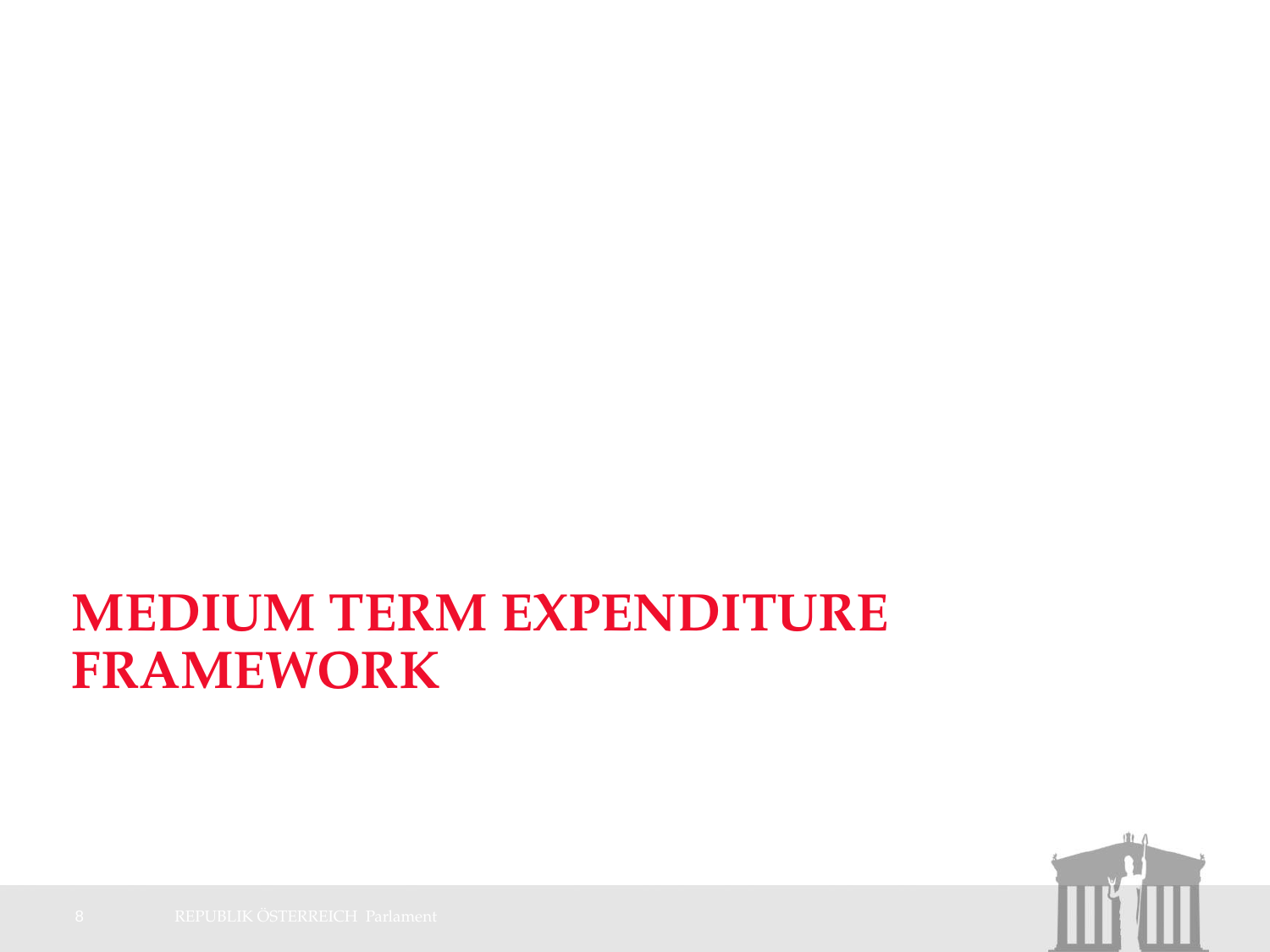

# Medium Term Expenditure Framework
8
REPUBLIK ÖSTERREICH  Parlament